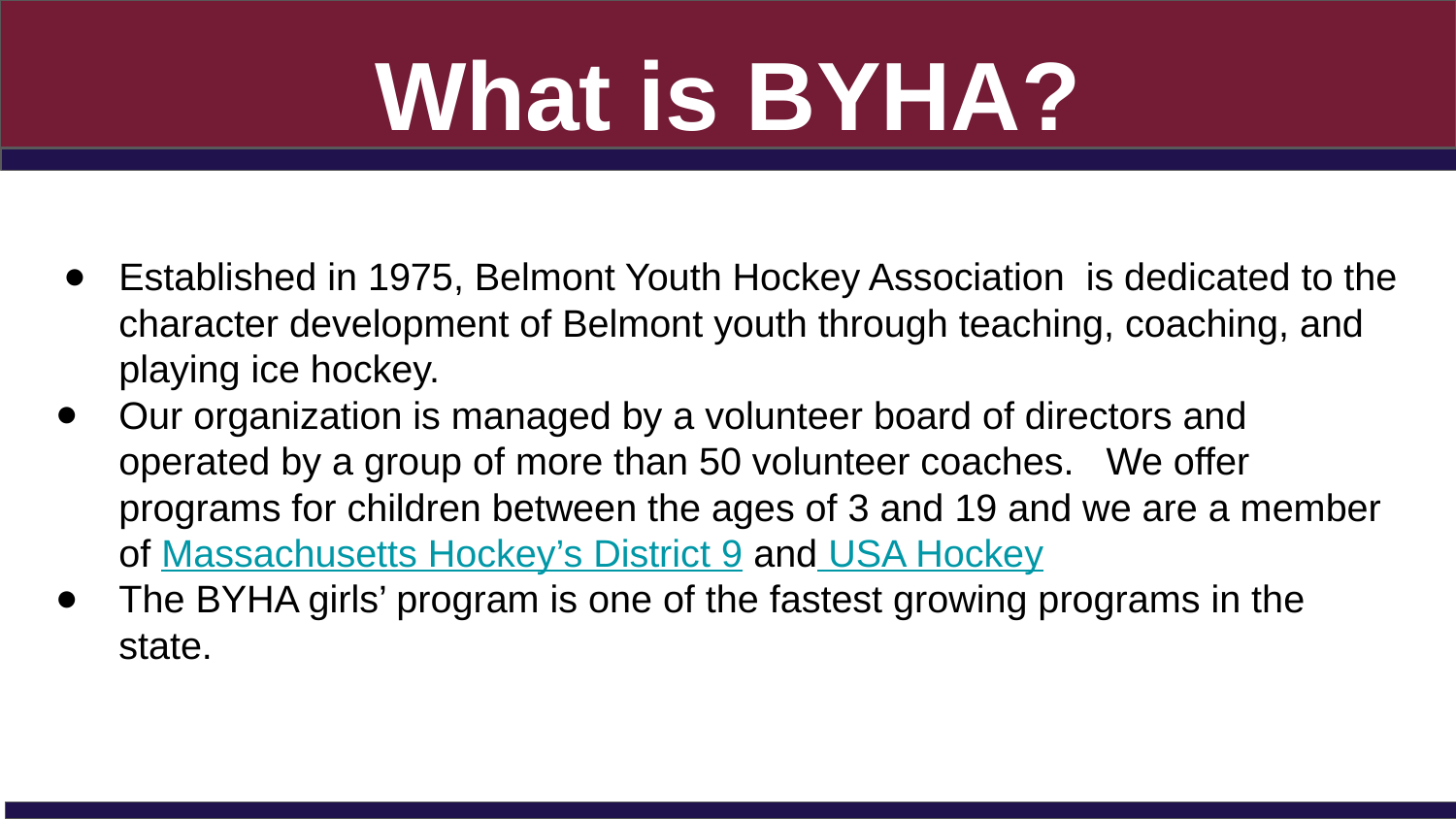

What is BYHA?

Established in 1975, Belmont Youth Hockey Association  is dedicated to the character development of Belmont youth through teaching, coaching, and playing ice hockey.
Our organization is managed by a volunteer board of directors and operated by a group of more than 50 volunteer coaches.   We offer programs for children between the ages of 3 and 19 and we are a member of Massachusetts Hockey’s District 9 and USA Hockey
The BYHA girls’ program is one of the fastest growing programs in the state.